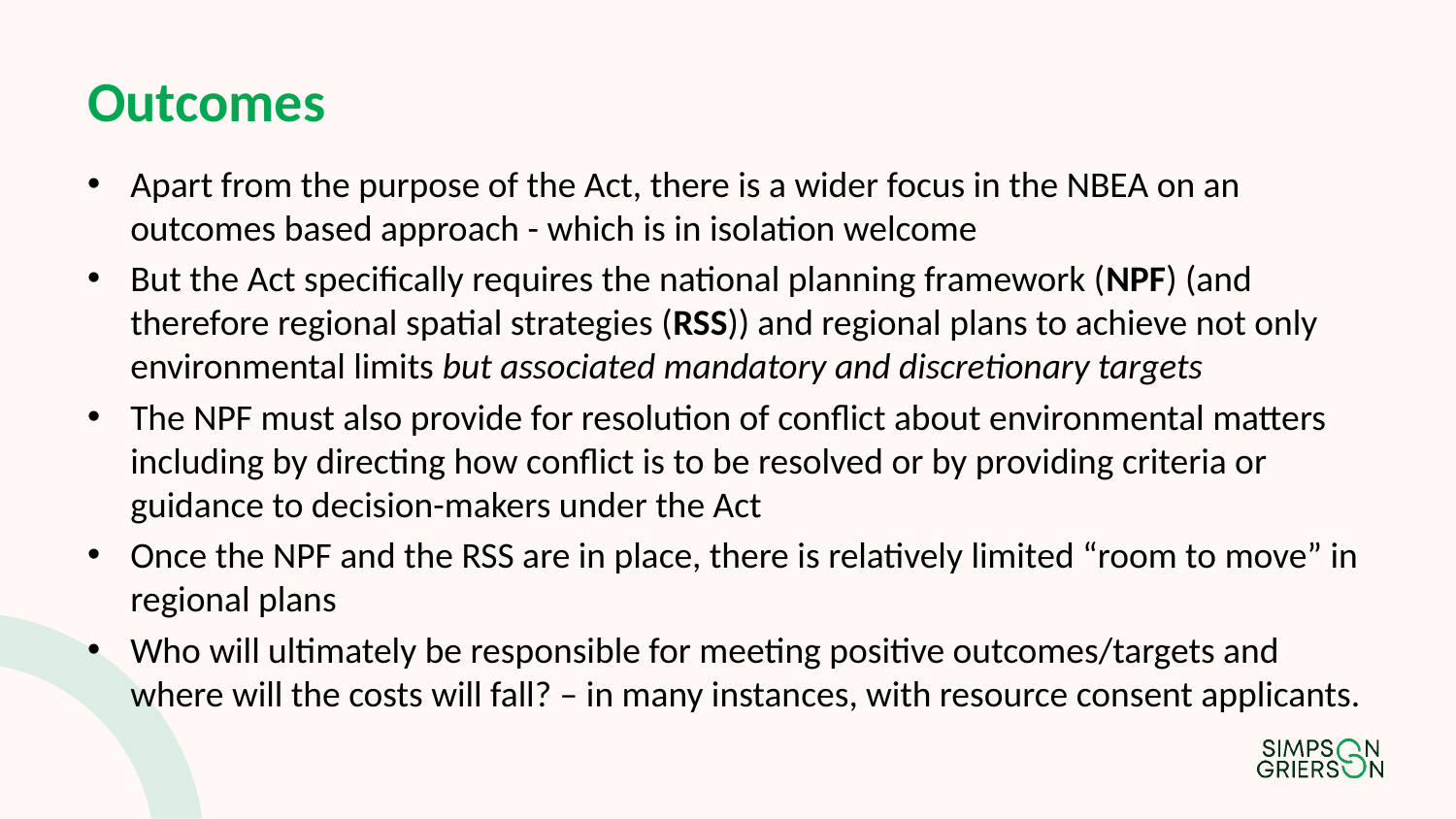

# Outcomes
Apart from the purpose of the Act, there is a wider focus in the NBEA on an outcomes based approach - which is in isolation welcome
But the Act specifically requires the national planning framework (NPF) (and therefore regional spatial strategies (RSS)) and regional plans to achieve not only environmental limits but associated mandatory and discretionary targets
The NPF must also provide for resolution of conflict about environmental matters including by directing how conflict is to be resolved or by providing criteria or guidance to decision-makers under the Act
Once the NPF and the RSS are in place, there is relatively limited “room to move” in regional plans
Who will ultimately be responsible for meeting positive outcomes/targets and where will the costs will fall? – in many instances, with resource consent applicants.